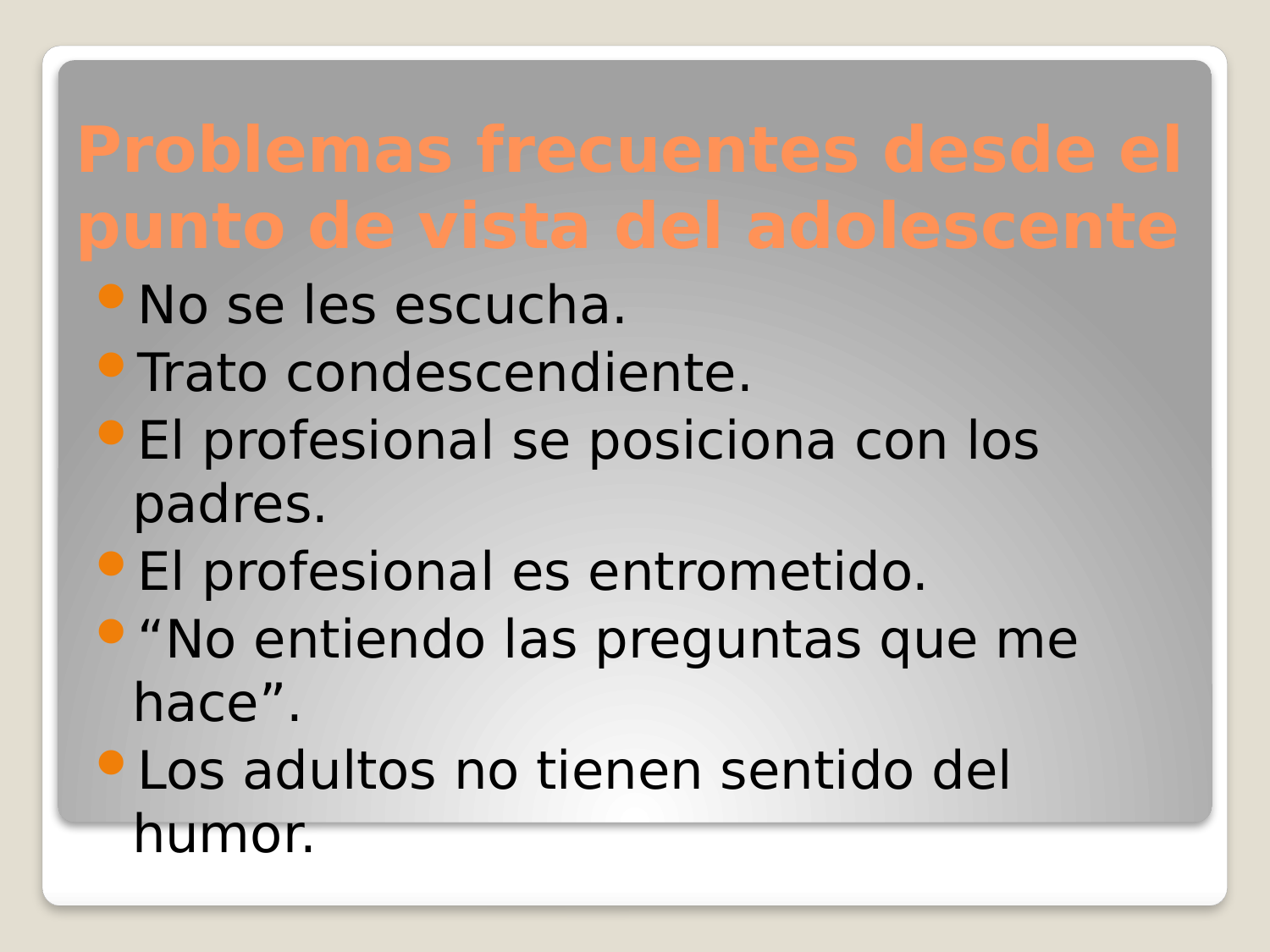

# Problemas frecuentes desde el punto de vista del adolescente
No se les escucha.
Trato condescendiente.
El profesional se posiciona con los padres.
El profesional es entrometido.
“No entiendo las preguntas que me hace”.
Los adultos no tienen sentido del humor.